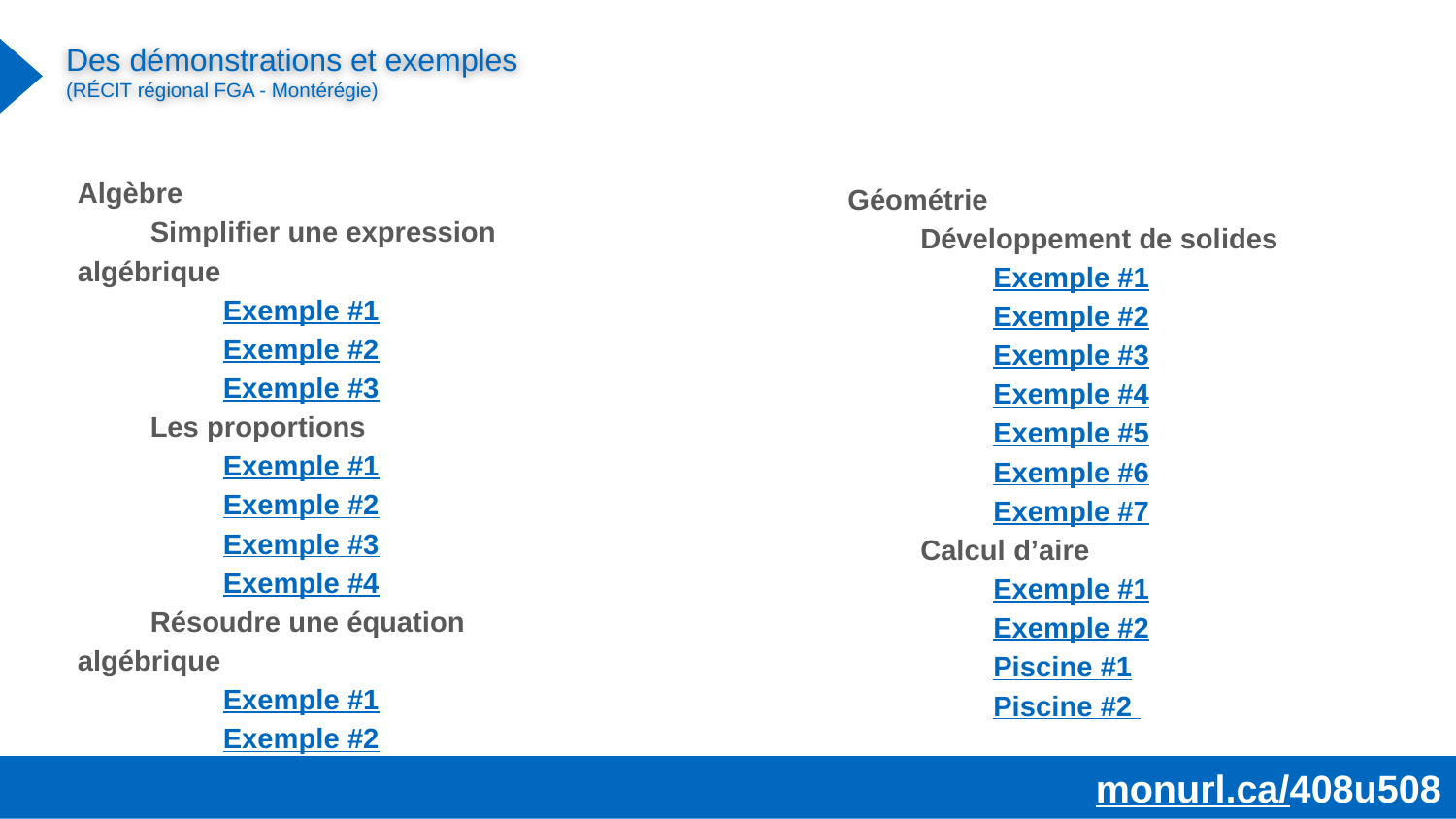

# Des démonstrations et exemples
(RÉCIT régional FGA - Montérégie)
Algèbre
Simplifier une expression algébrique
Exemple #1
Exemple #2
Exemple #3
Les proportions
Exemple #1
Exemple #2
Exemple #3
Exemple #4
Résoudre une équation algébrique
Exemple #1
Exemple #2
Exemple #3
Géométrie
Développement de solides
Exemple #1
Exemple #2
Exemple #3
Exemple #4
Exemple #5
Exemple #6
Exemple #7
Calcul d’aire
Exemple #1
Exemple #2
Piscine #1
Piscine #2
monurl.ca/408u508